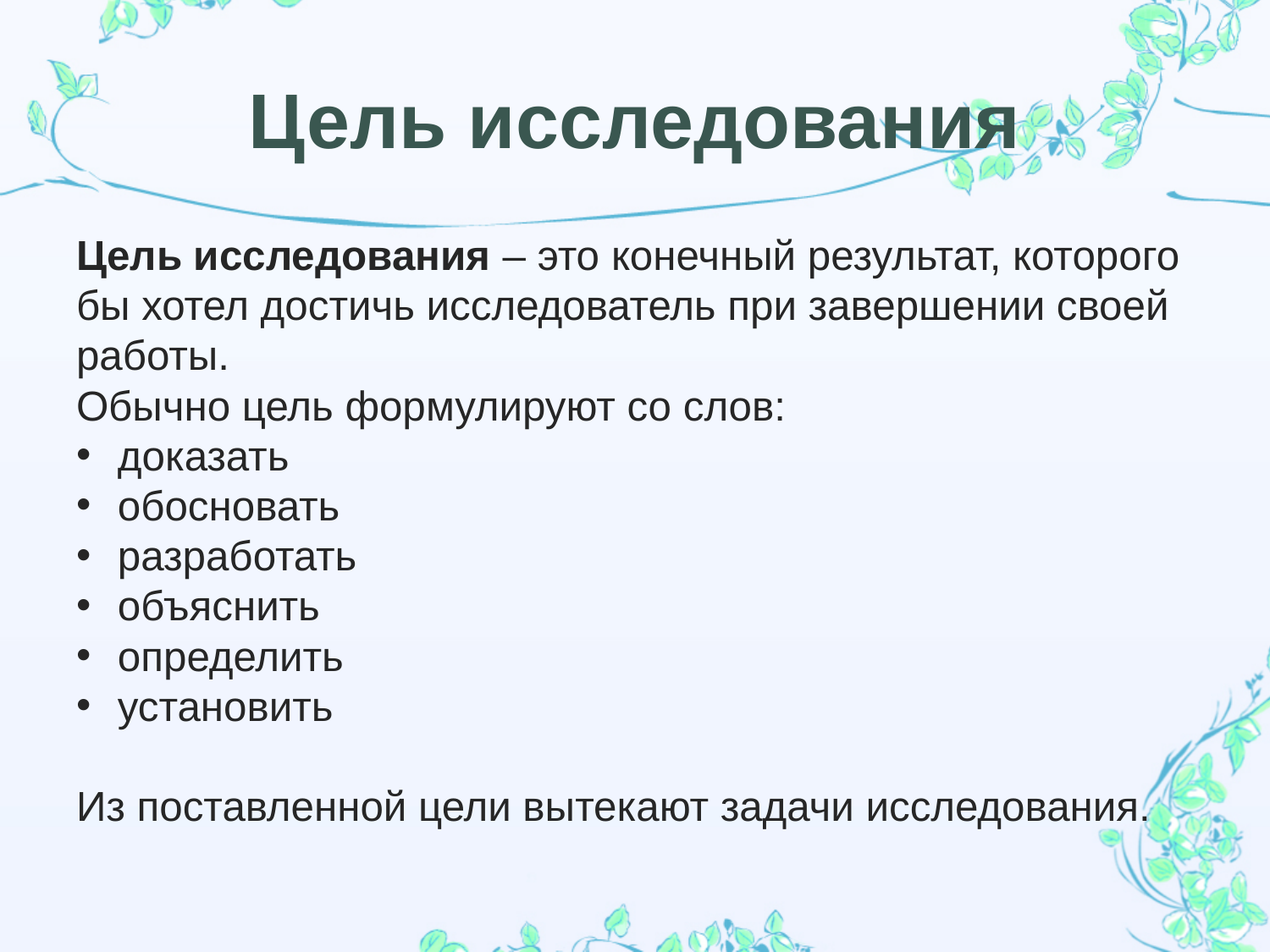

# Цель исследования
Цель исследования – это конечный результат, которого бы хотел достичь исследователь при завершении своей работы.
Обычно цель формулируют со слов:
доказать
обосновать
разработать
объяснить
определить
установить

Из поставленной цели вытекают задачи исследования.